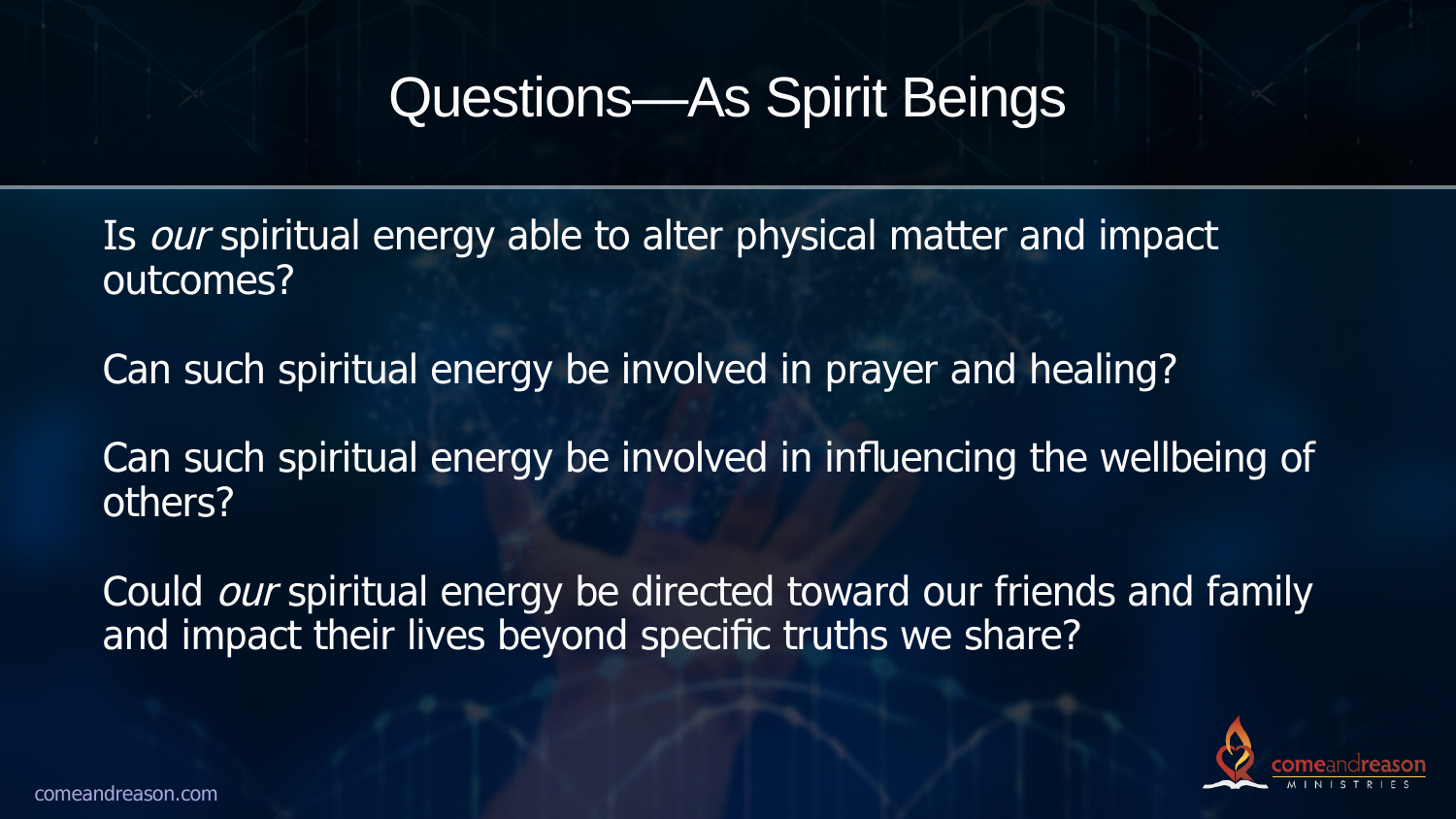

# Questions—As Spirit Beings
Is our spiritual energy able to alter physical matter and impact outcomes?

Can such spiritual energy be involved in prayer and healing?

Can such spiritual energy be involved in influencing the wellbeing of others?

Could our spiritual energy be directed toward our friends and family and impact their lives beyond specific truths we share?